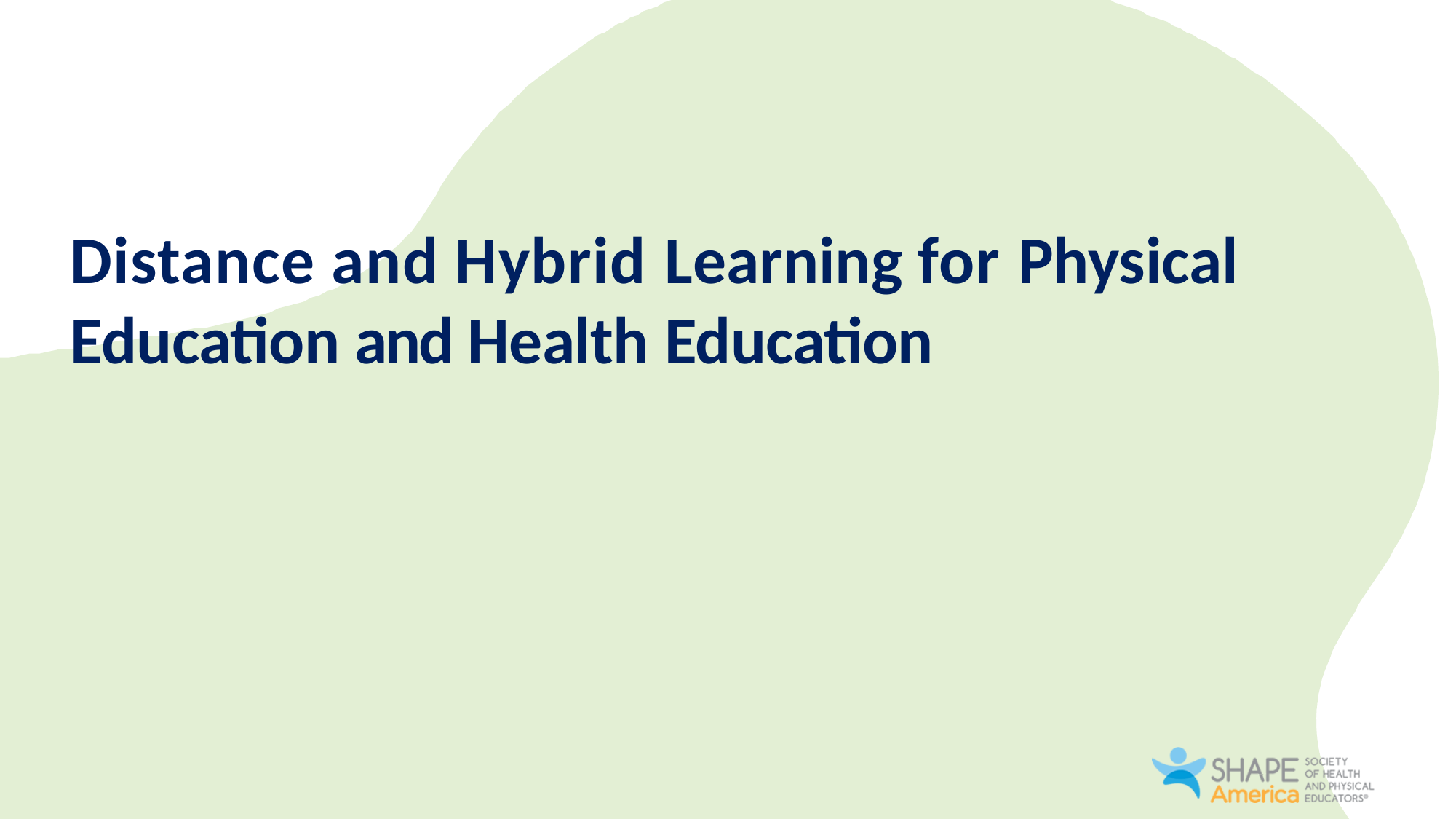

Distance and Hybrid Learning for Physical  Education and Health Education